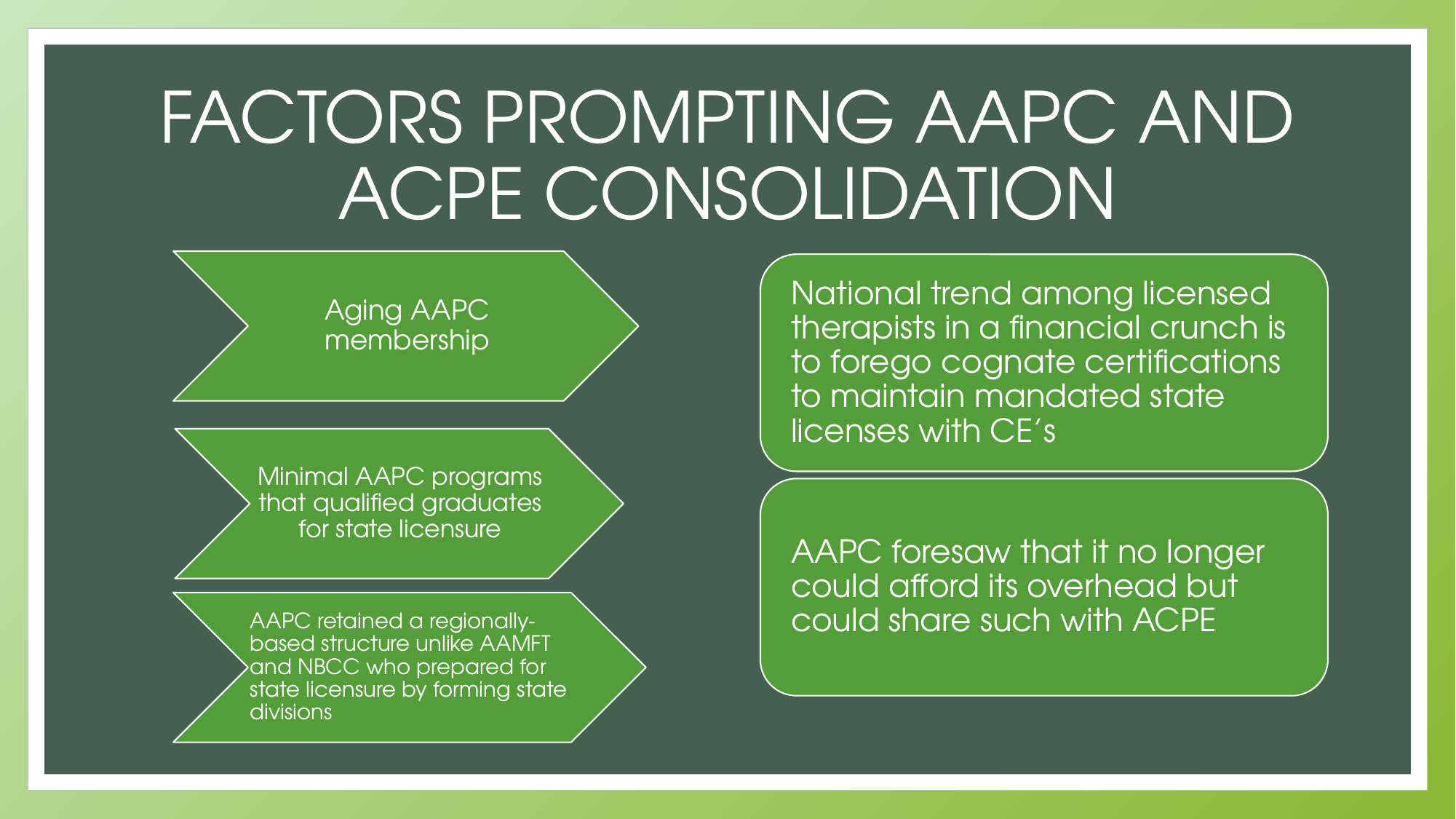

# FACTORS PROMPTING AAPC AND ACPE CONSOLIDATION
Aging AAPC membership
Minimal AAPC programs that qualified graduates for state licensure
AAPC retained a regionally-based structure unlike AAMFT and NBCC who prepared for state licensure by forming state divisions
National trend among licensed therapists in a financial crunch is to forego cognate certifications to maintain mandated state licenses with CE’s
AAPC foresaw that it no longer could afford its overhead but could share such with ACPE